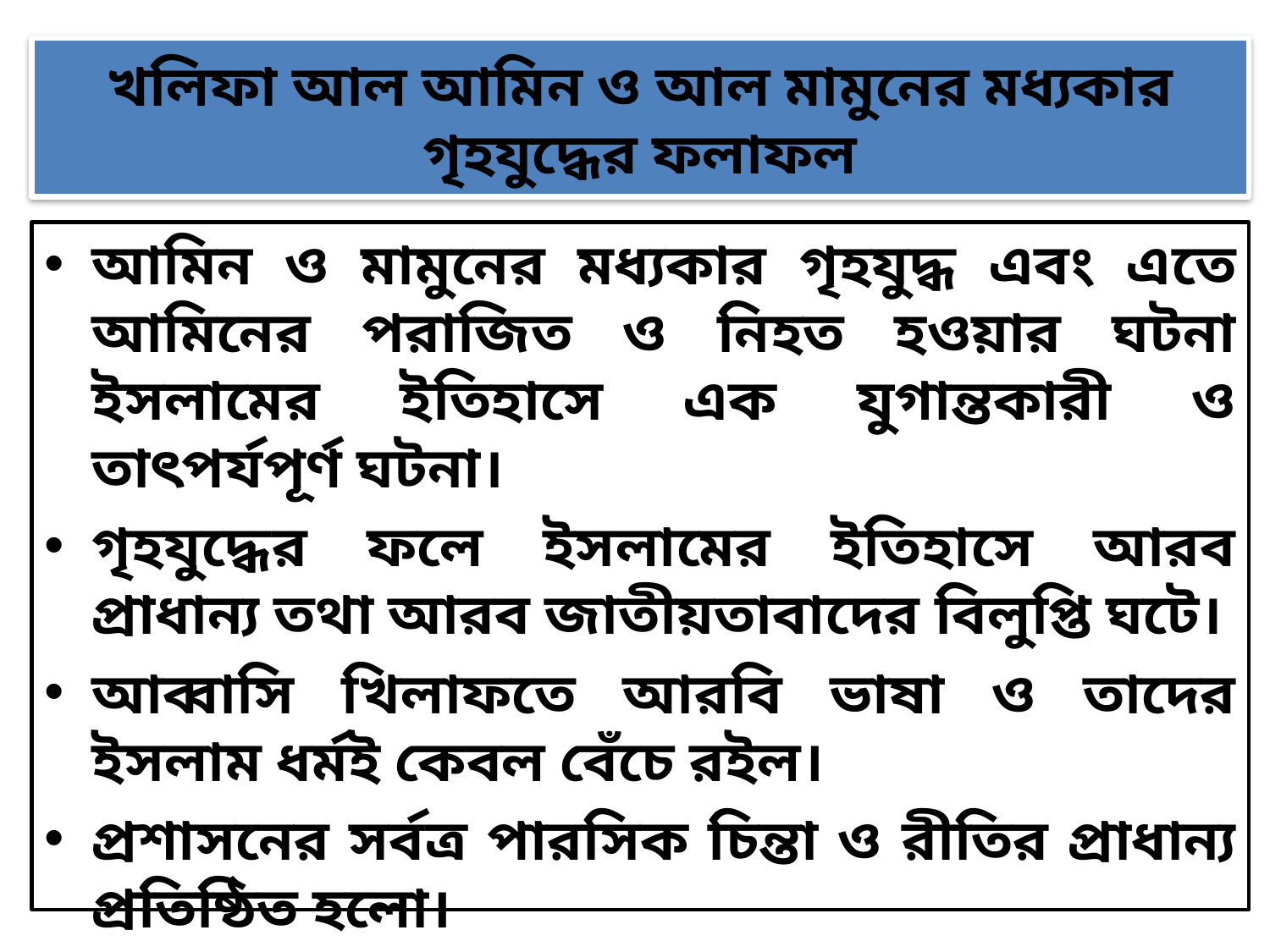

# খলিফা আল আমিন ও আল মামুনের মধ্যকার গৃহযুদ্ধের ফলাফল
আমিন ও মামুনের মধ্যকার গৃহযুদ্ধ এবং এতে আমিনের পরাজিত ও নিহত হওয়ার ঘটনা ইসলামের ইতিহাসে এক যুগান্তকারী ও তাৎপর্যপূর্ণ ঘটনা।
গৃহযুদ্ধের ফলে ইসলামের ইতিহাসে আরব প্রাধান্য তথা আরব জাতীয়তাবাদের বিলুপ্তি ঘটে।
আব্বাসি খিলাফতে আরবি ভাষা ও তাদের ইসলাম ধর্মই কেবল বেঁচে রইল।
প্রশাসনের সর্বত্র পারসিক চিন্তা ও রীতির প্রাধান্য প্রতিষ্ঠিত হলো।